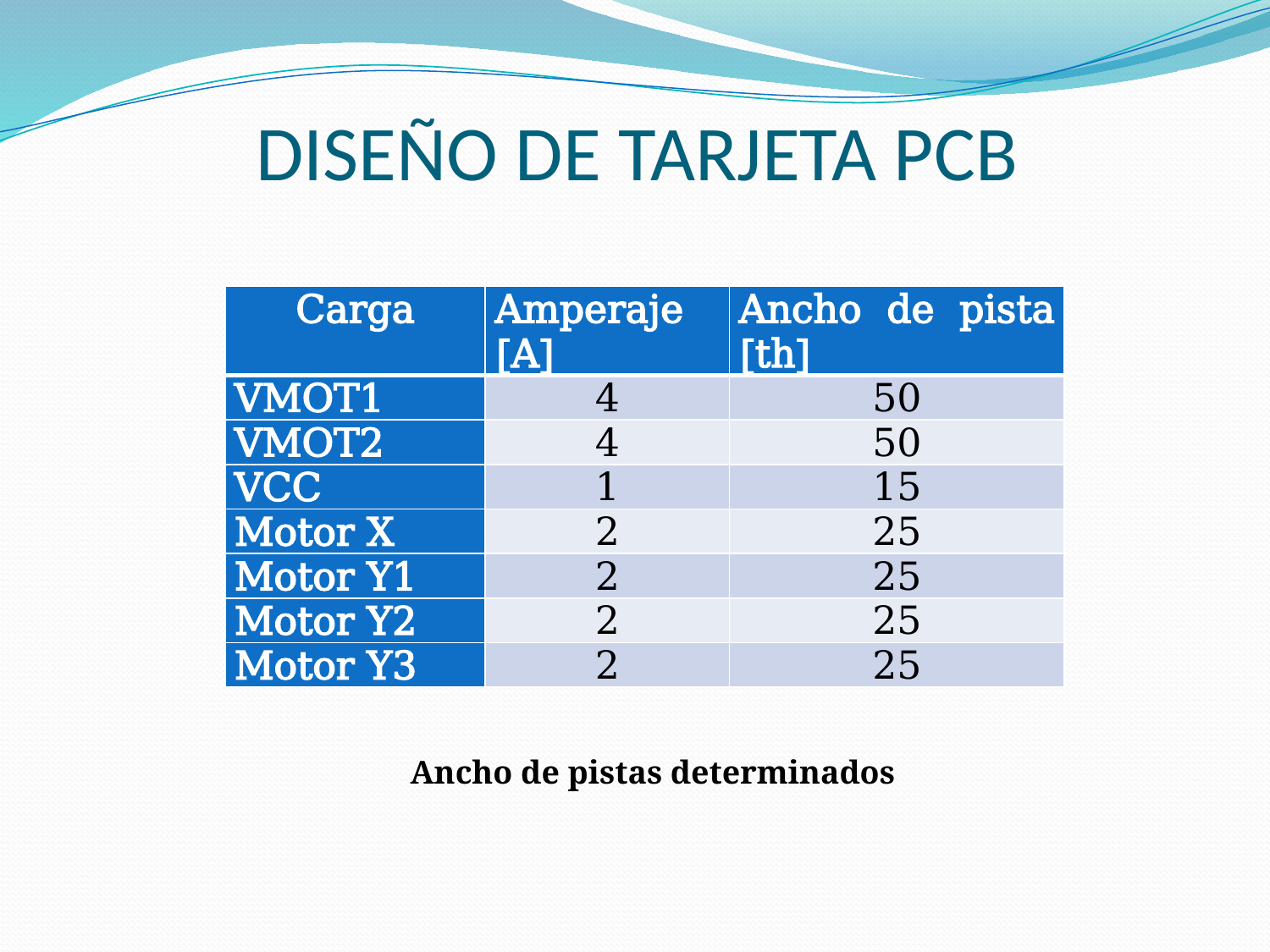

DISEÑO DE TARJETA PCB
| Carga | Amperaje [A] | Ancho de pista [th] |
| --- | --- | --- |
| VMOT1 | 4 | 50 |
| VMOT2 | 4 | 50 |
| VCC | 1 | 15 |
| Motor X | 2 | 25 |
| Motor Y1 | 2 | 25 |
| Motor Y2 | 2 | 25 |
| Motor Y3 | 2 | 25 |
Ancho de pistas determinados